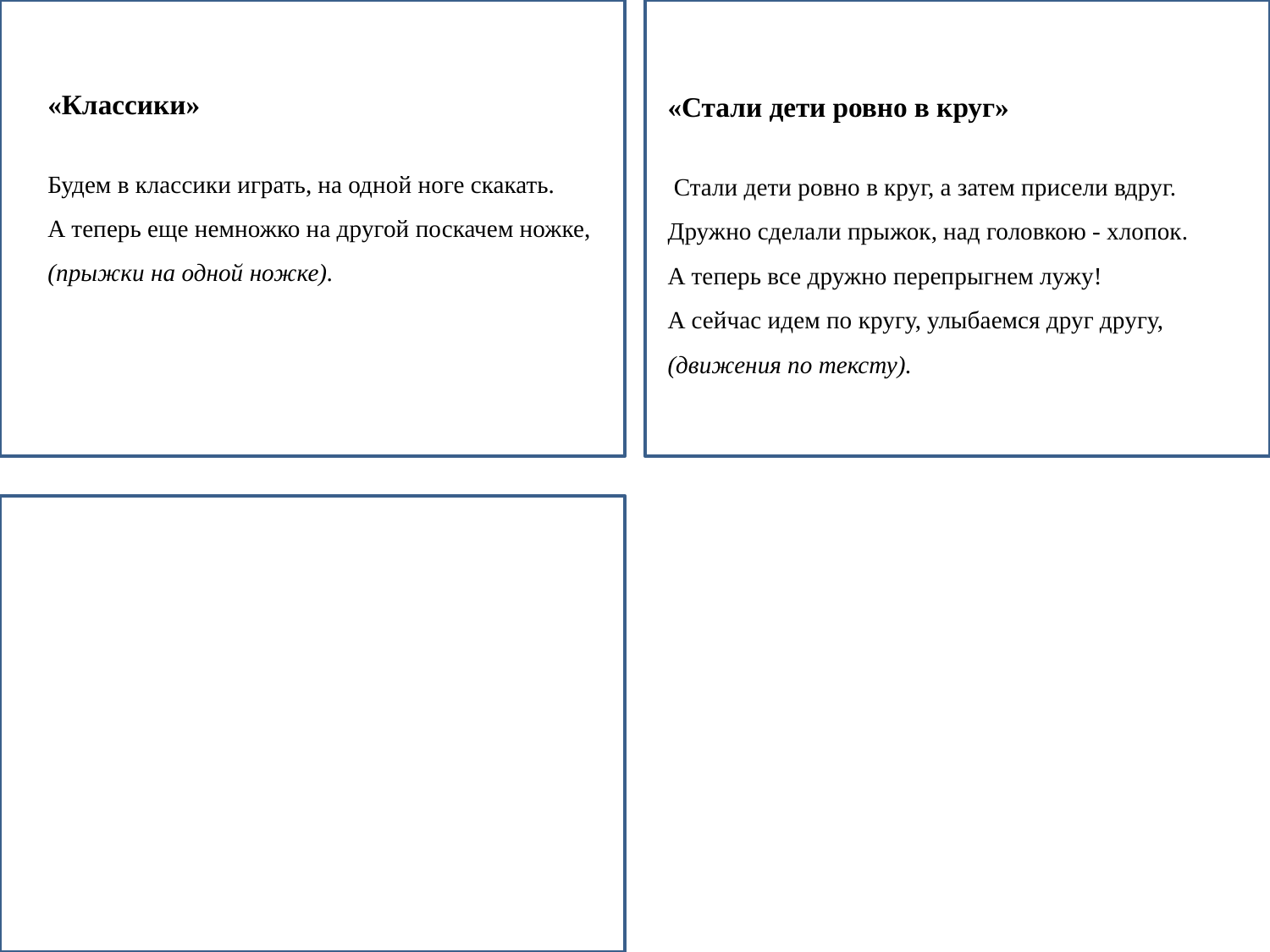

«Классики»

Будем в классики играть, на одной ноге скакать.
А теперь еще немножко на другой поскачем ножке,
(прыжки на одной ножке).
«Стали дети ровно в круг»

 Стали дети ровно в круг, а затем присели вдруг.
Дружно сделали прыжок, над головкою - хлопок.
А теперь все дружно перепрыгнем лужу!
А сейчас идем по кругу, улыбаемся друг другу,
(движения по тексту).